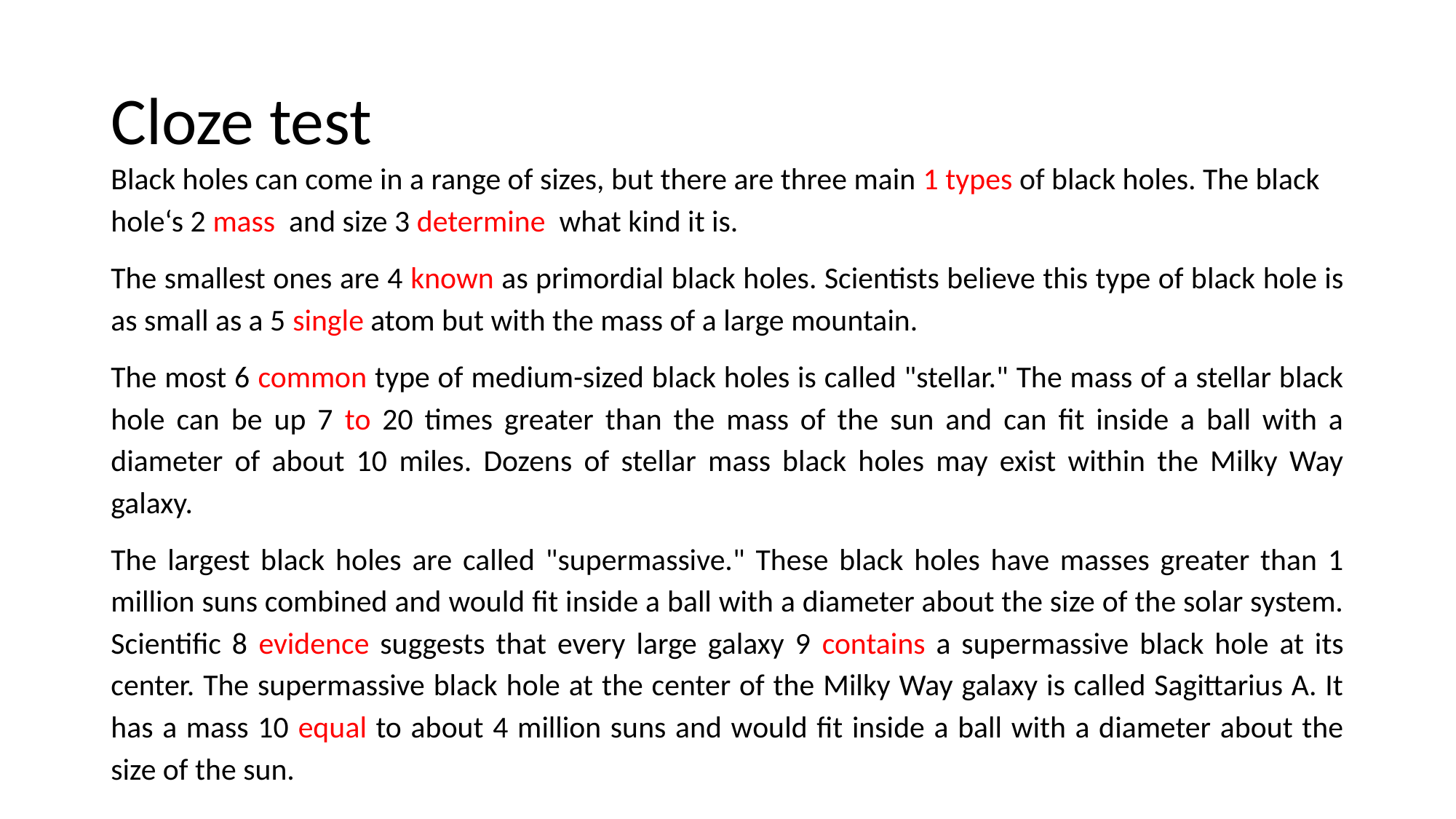

# Cloze test
Black holes can come in a range of sizes, but there are three main 1 types of black holes. The black hole‘s 2 mass  and size 3 determine  what kind it is.
The smallest ones are 4 known as primordial black holes. Scientists believe this type of black hole is as small as a 5 single atom but with the mass of a large mountain.
The most 6 common type of medium-sized black holes is called "stellar." The mass of a stellar black hole can be up 7 to 20 times greater than the mass of the sun and can fit inside a ball with a diameter of about 10 miles. Dozens of stellar mass black holes may exist within the Milky Way galaxy.
The largest black holes are called "supermassive." These black holes have masses greater than 1 million suns combined and would fit inside a ball with a diameter about the size of the solar system. Scientific 8 evidence suggests that every large galaxy 9 contains a supermassive black hole at its center. The supermassive black hole at the center of the Milky Way galaxy is called Sagittarius A. It has a mass 10 equal to about 4 million suns and would fit inside a ball with a diameter about the size of the sun.